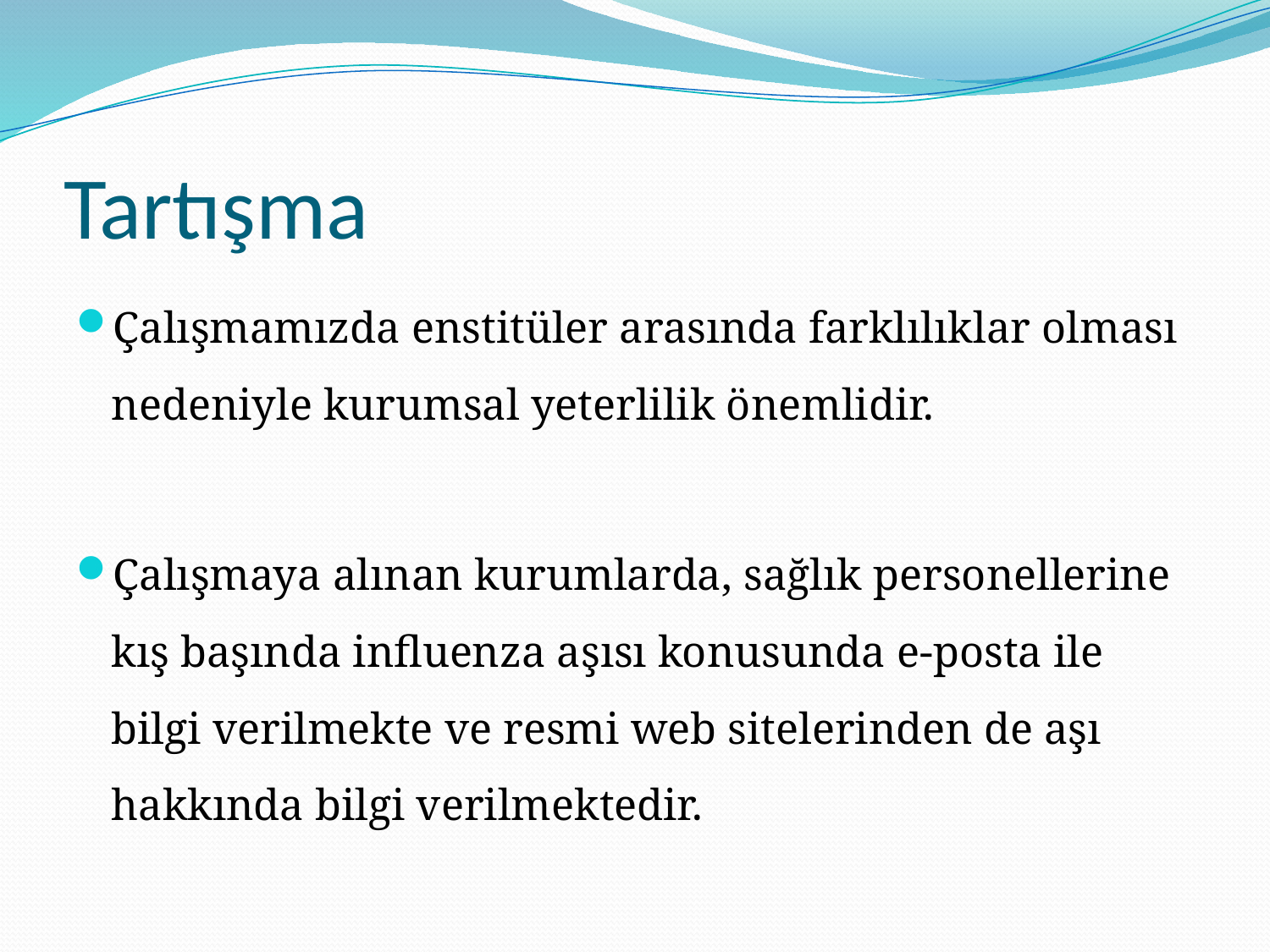

# Tartışma
Çalışmamızda enstitüler arasında farklılıklar olması nedeniyle kurumsal yeterlilik önemlidir.

Çalışmaya alınan kurumlarda, sağlık personellerine kış başında influenza aşısı konusunda e-posta ile bilgi verilmekte ve resmi web sitelerinden de aşı hakkında bilgi verilmektedir.